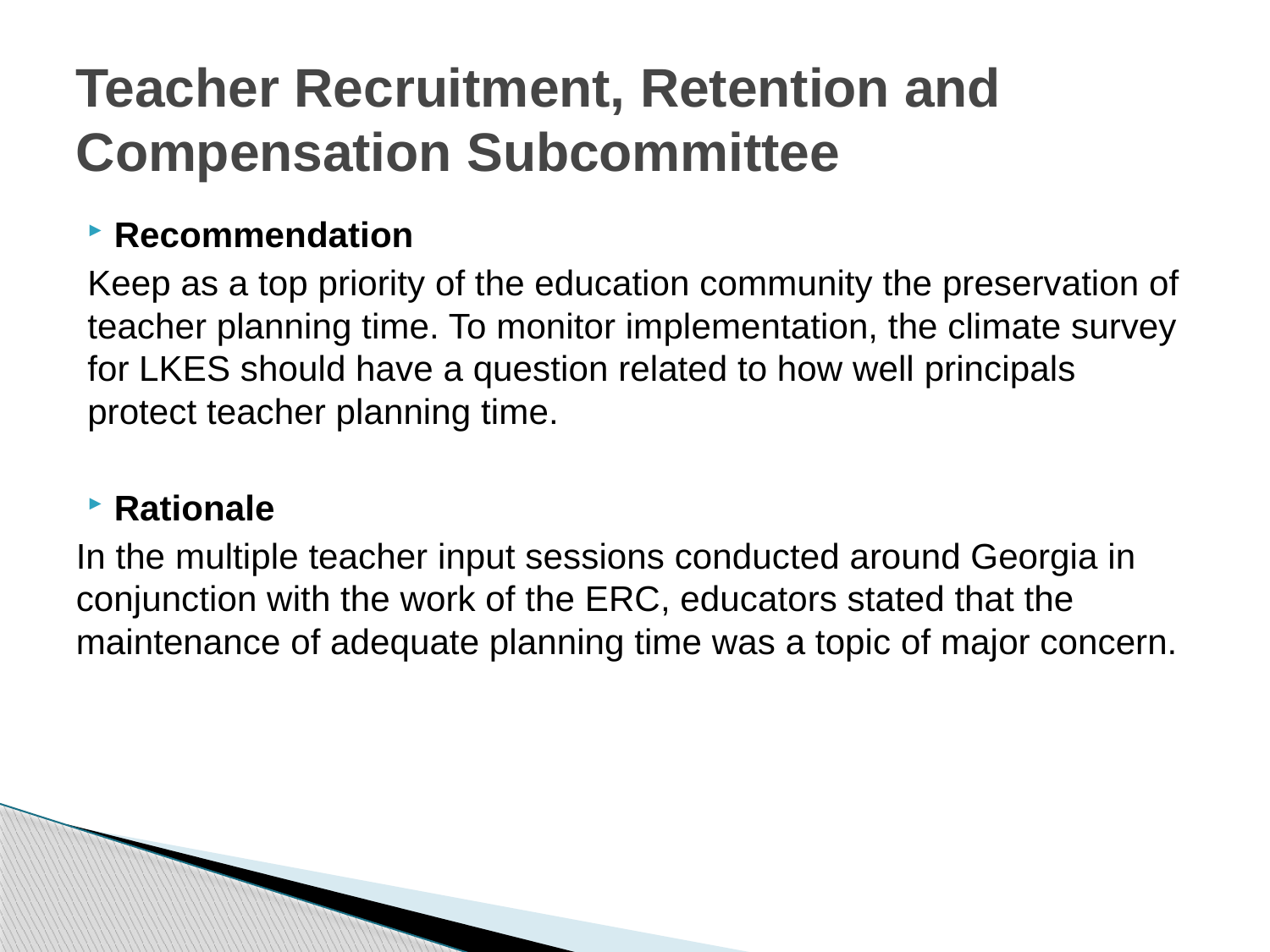

# Teacher Recruitment, Retention and Compensation Subcommittee
Recommendation
Keep as a top priority of the education community the preservation of teacher planning time. To monitor implementation, the climate survey for LKES should have a question related to how well principals protect teacher planning time.

Rationale
In the multiple teacher input sessions conducted around Georgia in conjunction with the work of the ERC, educators stated that the maintenance of adequate planning time was a topic of major concern.